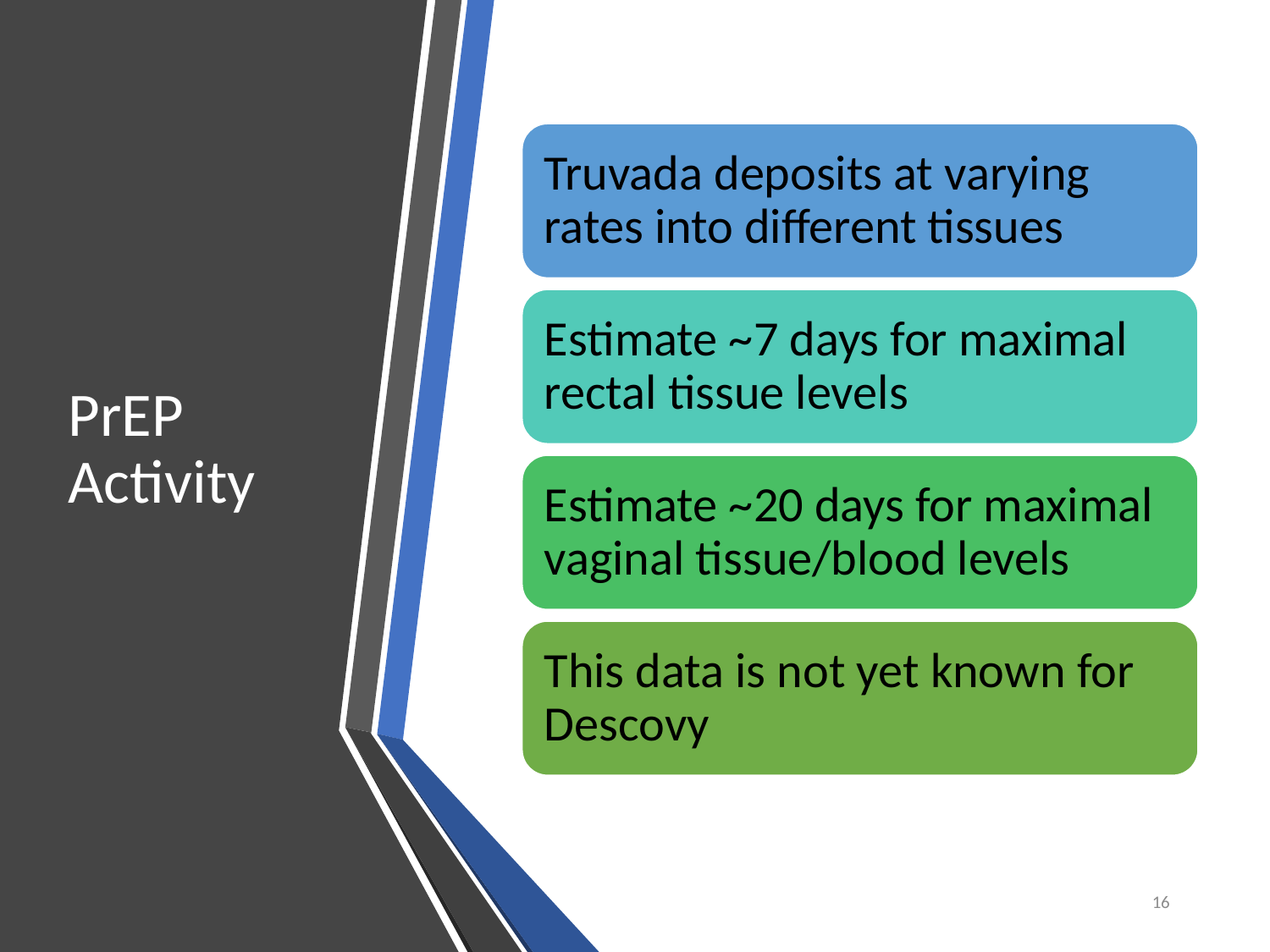

# PrEP Activity
Truvada deposits at varying rates into different tissues
Estimate ~7 days for maximal rectal tissue levels
Estimate ~20 days for maximal vaginal tissue/blood levels
This data is not yet known for Descovy
16